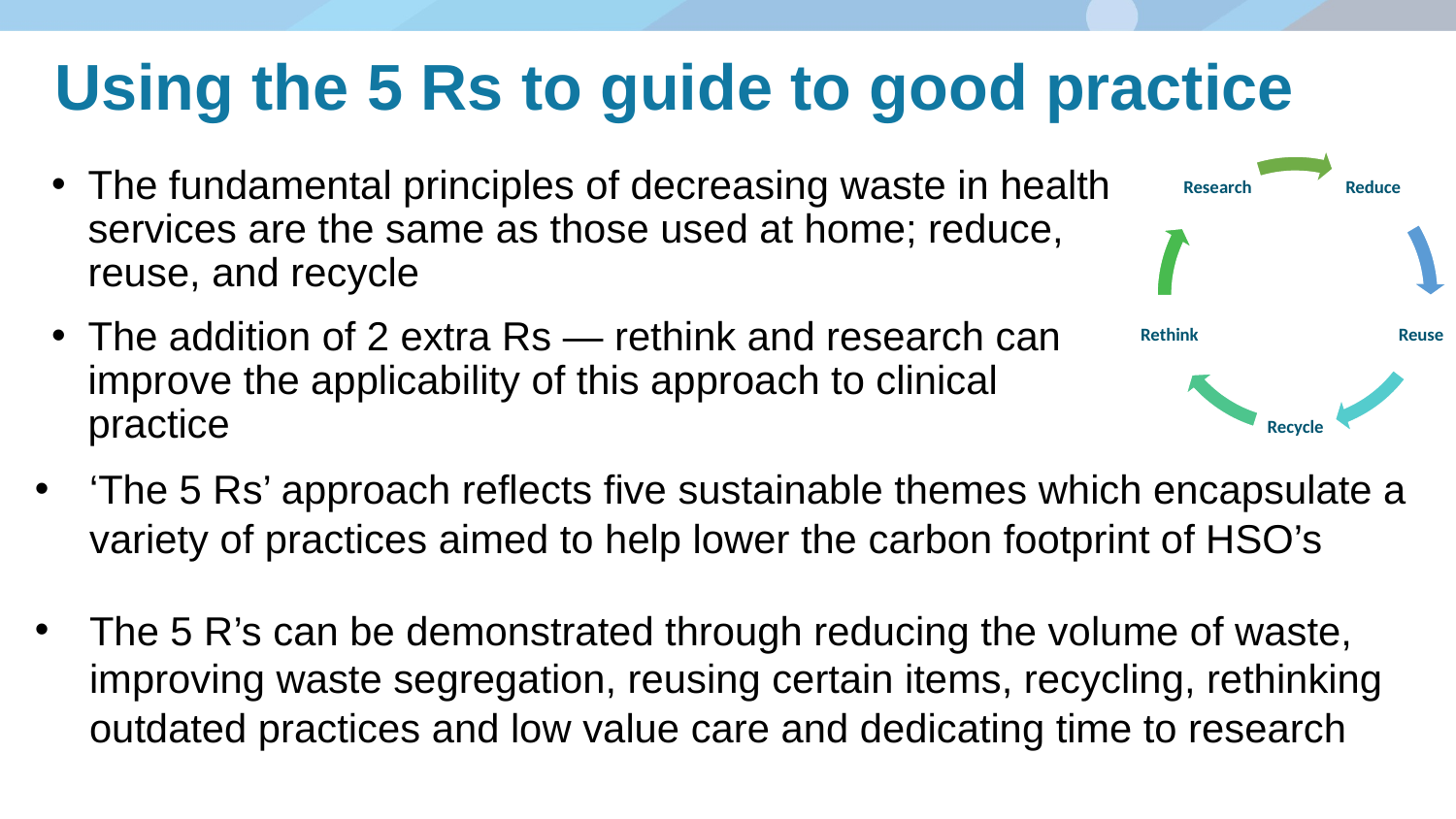

# Using the 5 Rs to guide to good practice
Reduce
Reuse
Recycle
Rethink
Research
The fundamental principles of decreasing waste in health services are the same as those used at home; reduce, reuse, and recycle
The addition of 2 extra Rs — rethink and research can improve the applicability of this approach to clinical practice
‘The 5 Rs’ approach reflects five sustainable themes which encapsulate a variety of practices aimed to help lower the carbon footprint of HSO’s

The 5 R’s can be demonstrated through reducing the volume of waste, improving waste segregation, reusing certain items, recycling, rethinking outdated practices and low value care and dedicating time to research